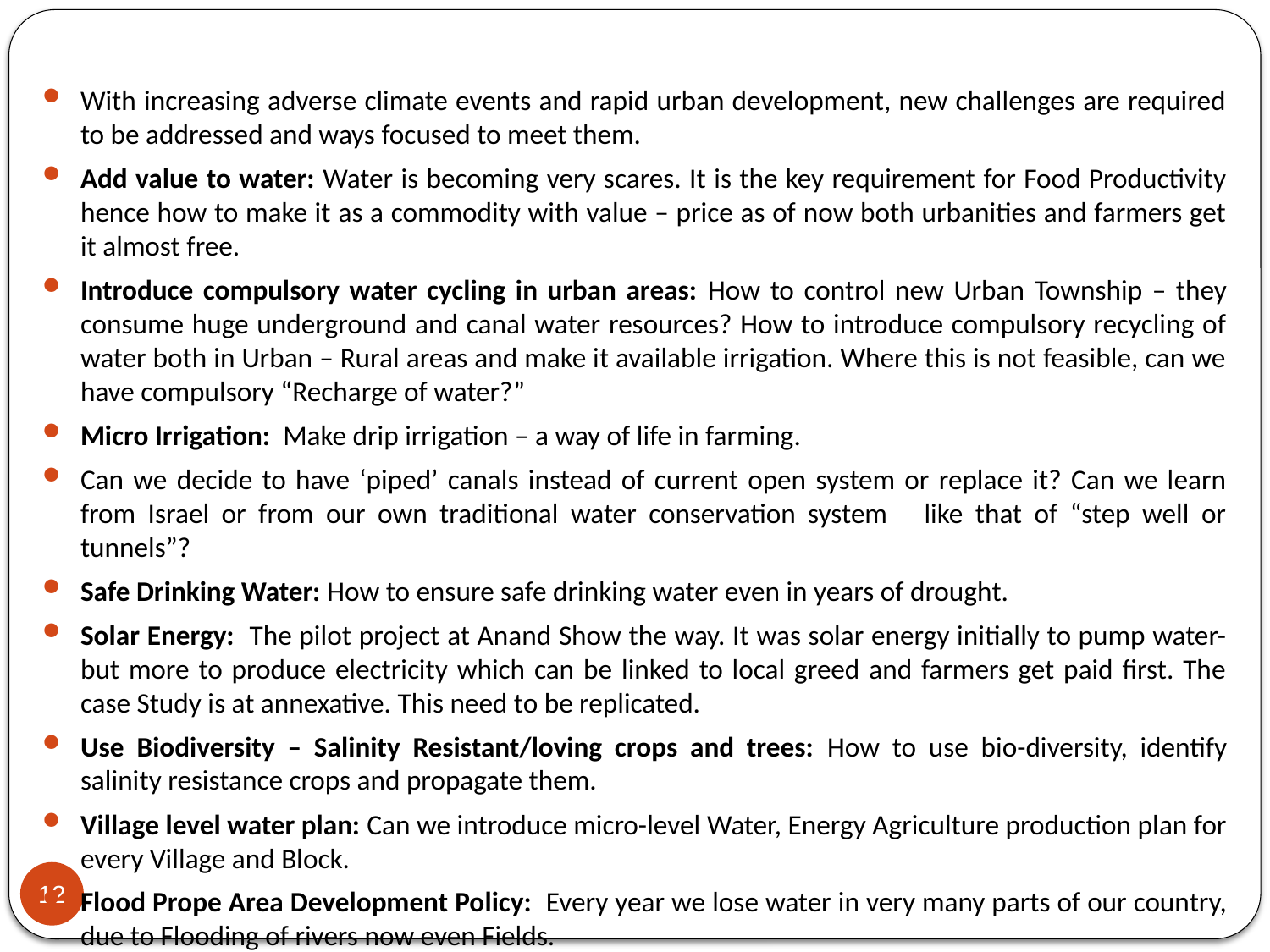

With increasing adverse climate events and rapid urban development, new challenges are required to be addressed and ways focused to meet them.
Add value to water: Water is becoming very scares. It is the key requirement for Food Productivity hence how to make it as a commodity with value – price as of now both urbanities and farmers get it almost free.
Introduce compulsory water cycling in urban areas: How to control new Urban Township – they consume huge underground and canal water resources? How to introduce compulsory recycling of water both in Urban – Rural areas and make it available irrigation. Where this is not feasible, can we have compulsory “Recharge of water?”
Micro Irrigation:  Make drip irrigation – a way of life in farming.
Can we decide to have ‘piped’ canals instead of current open system or replace it? Can we learn from Israel or from our own traditional water conservation system   like that of “step well or tunnels”?
Safe Drinking Water: How to ensure safe drinking water even in years of drought.
Solar Energy:  The pilot project at Anand Show the way. It was solar energy initially to pump water-but more to produce electricity which can be linked to local greed and farmers get paid first. The case Study is at annexative. This need to be replicated.
Use Biodiversity – Salinity Resistant/loving crops and trees: How to use bio-diversity, identify salinity resistance crops and propagate them.
Village level water plan: Can we introduce micro-level Water, Energy Agriculture production plan for every Village and Block.
Flood Prope Area Development Policy:  Every year we lose water in very many parts of our country, due to Flooding of rivers now even Fields.

12